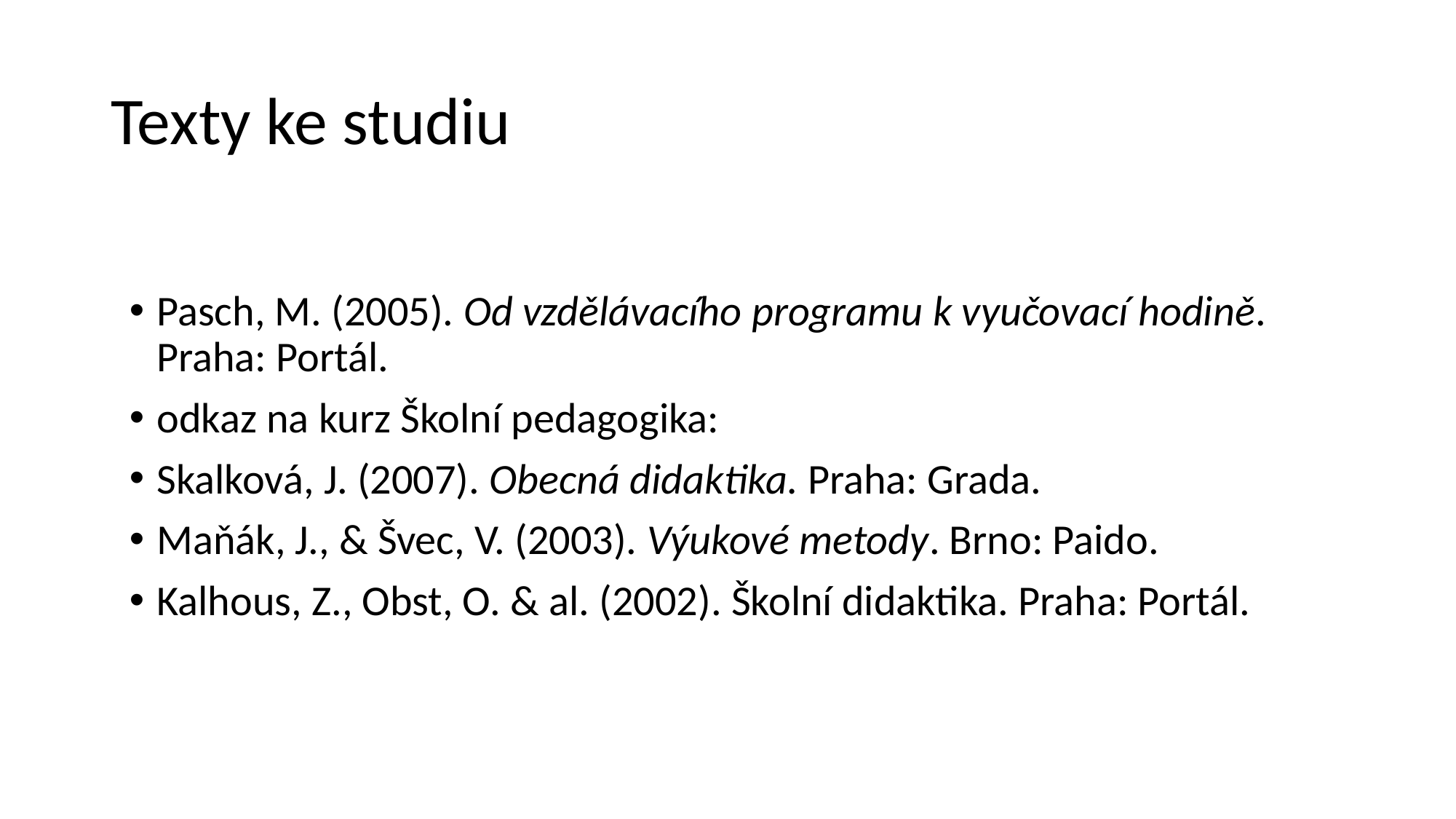

# Texty ke studiu

Pasch, M. (2005). Od vzdělávacího programu k vyučovací hodině. Praha: Portál.
odkaz na kurz Školní pedagogika:
Skalková, J. (2007). Obecná didaktika. Praha: Grada.
Maňák, J., & Švec, V. (2003). Výukové metody. Brno: Paido.
Kalhous, Z., Obst, O. & al. (2002). Školní didaktika. Praha: Portál.